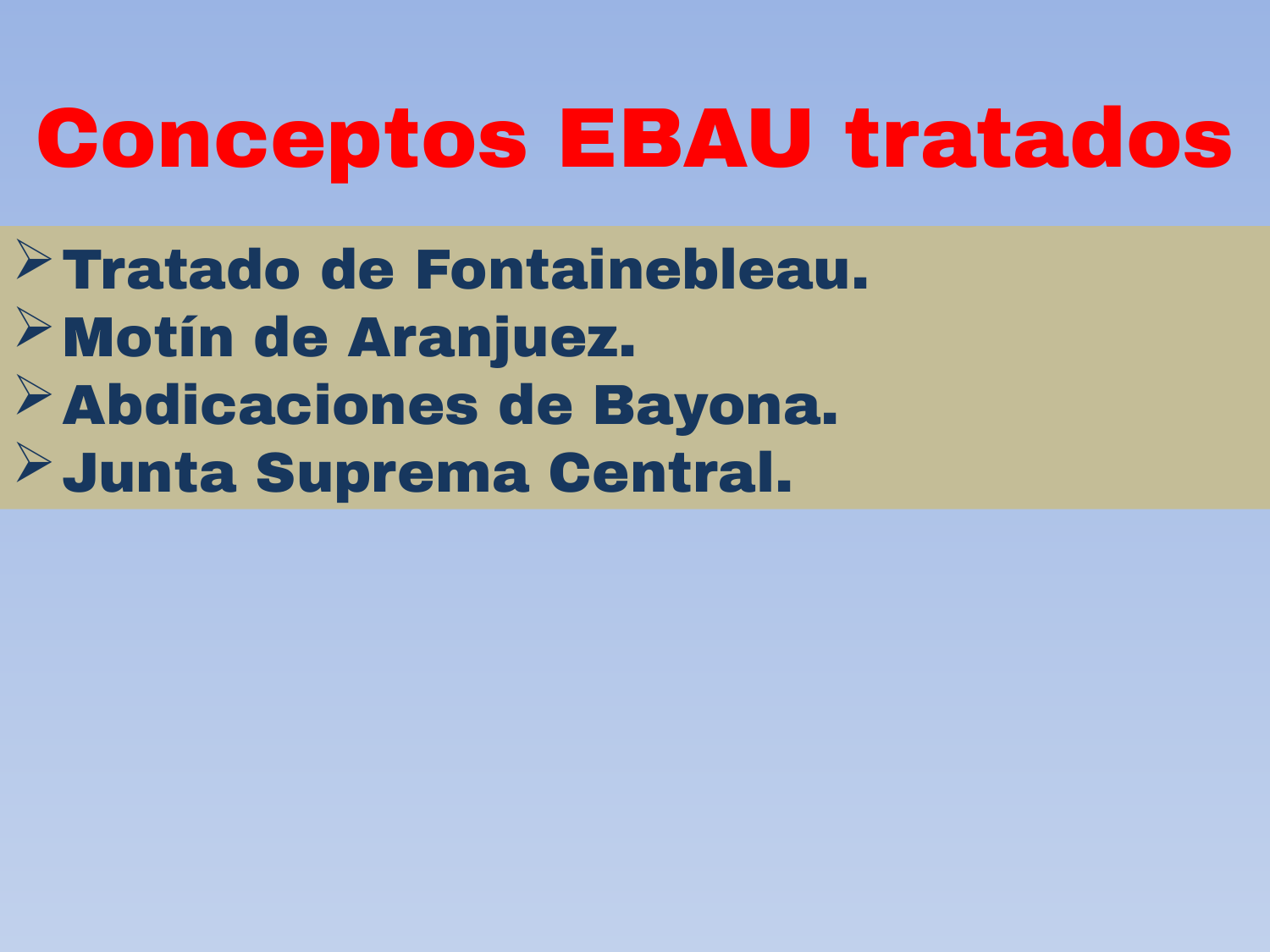

Conceptos EBAU tratados
Tratado de Fontainebleau.
Motín de Aranjuez.
Abdicaciones de Bayona.
Junta Suprema Central.